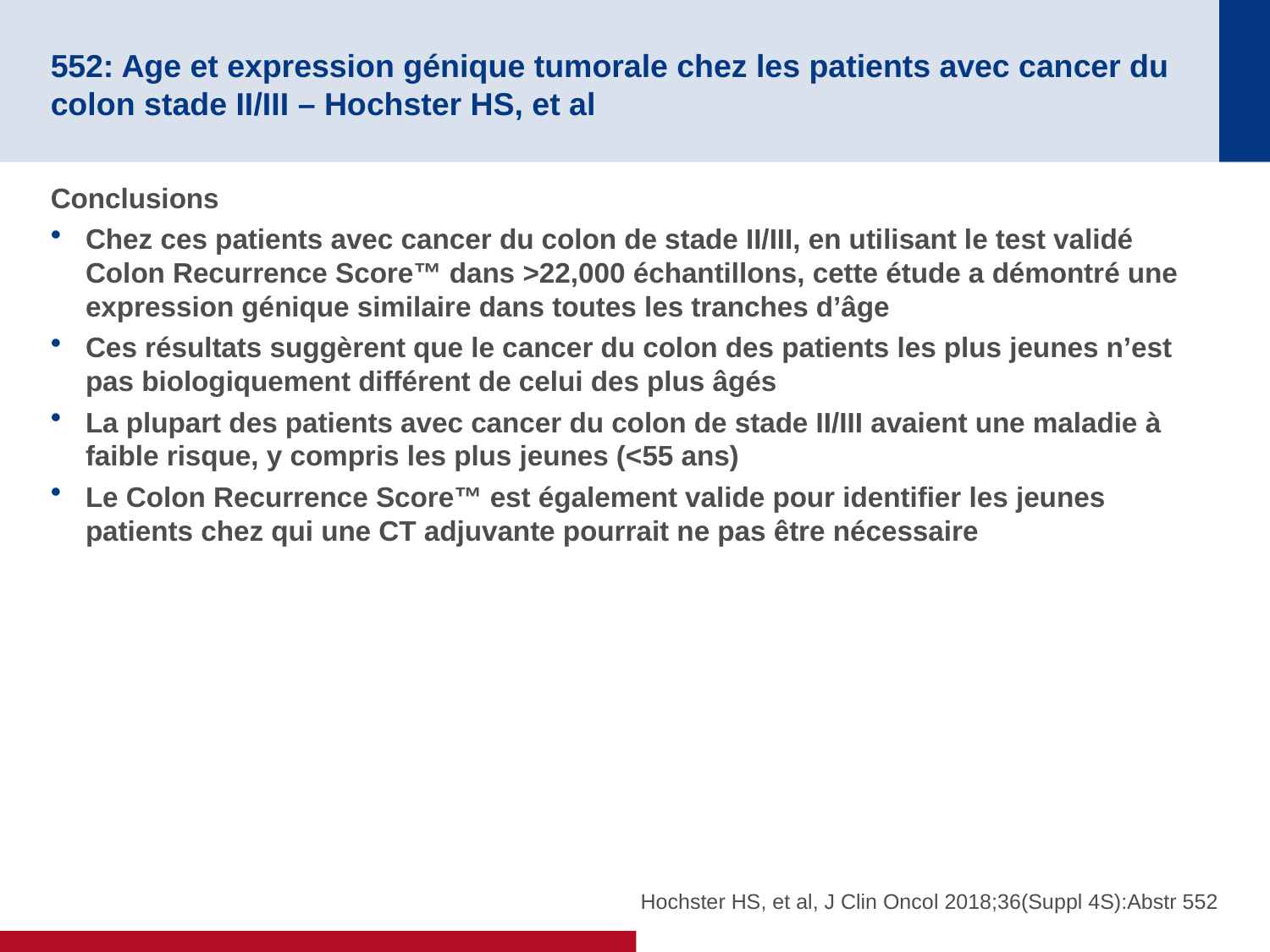

# 552: Age et expression génique tumorale chez les patients avec cancer du colon stade II/III – Hochster HS, et al
Conclusions
Chez ces patients avec cancer du colon de stade II/III, en utilisant le test validé Colon Recurrence Score™ dans >22,000 échantillons, cette étude a démontré une expression génique similaire dans toutes les tranches d’âge
Ces résultats suggèrent que le cancer du colon des patients les plus jeunes n’est pas biologiquement différent de celui des plus âgés
La plupart des patients avec cancer du colon de stade II/III avaient une maladie à faible risque, y compris les plus jeunes (<55 ans)
Le Colon Recurrence Score™ est également valide pour identifier les jeunes patients chez qui une CT adjuvante pourrait ne pas être nécessaire
Hochster HS, et al, J Clin Oncol 2018;36(Suppl 4S):Abstr 552